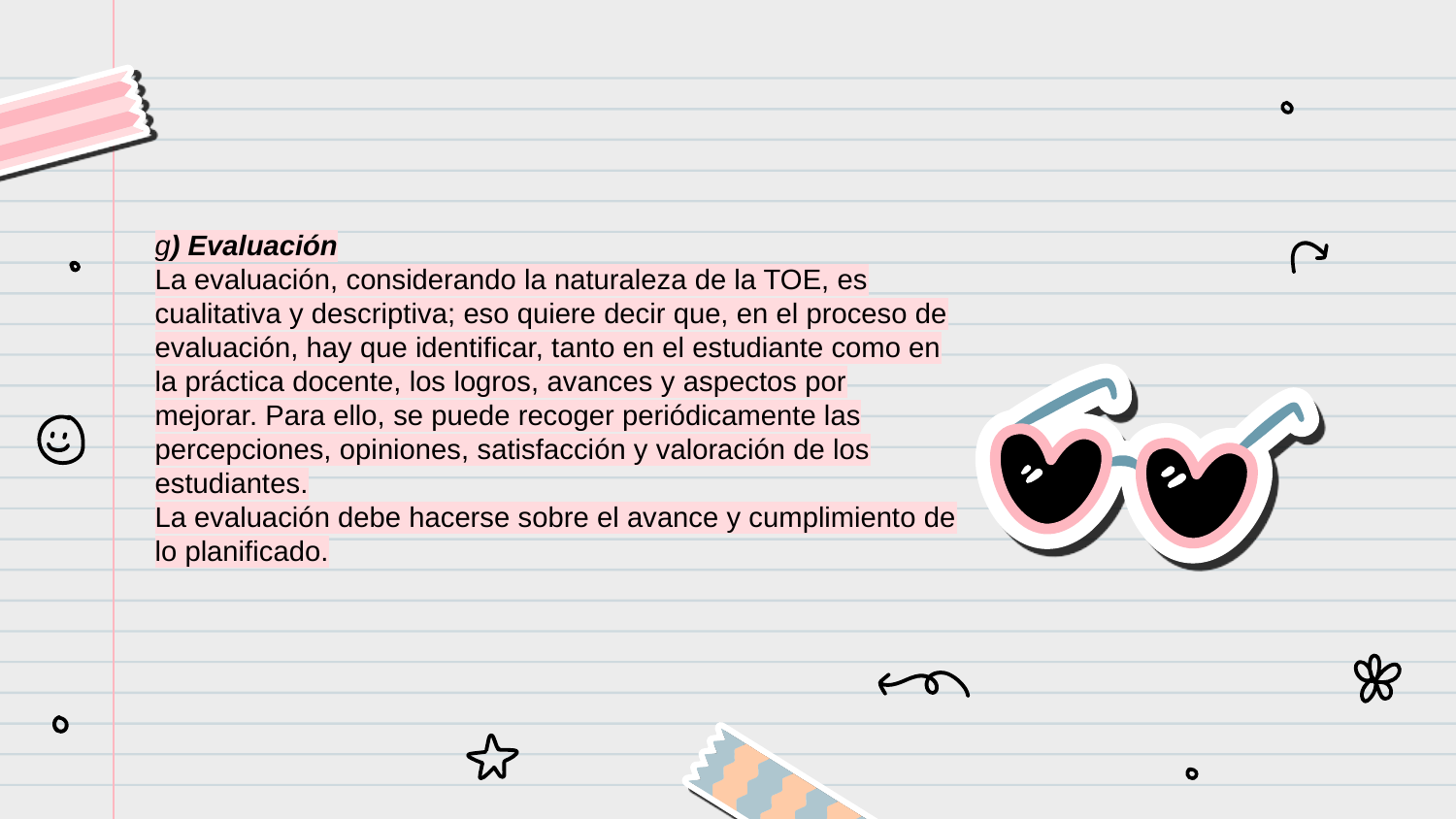

g) Evaluación
La evaluación, considerando la naturaleza de la TOE, es cualitativa y descriptiva; eso quiere decir que, en el proceso de evaluación, hay que identificar, tanto en el estudiante como en la práctica docente, los logros, avances y aspectos por
mejorar. Para ello, se puede recoger periódicamente las percepciones, opiniones, satisfacción y valoración de los estudiantes.
La evaluación debe hacerse sobre el avance y cumplimiento de lo planificado.